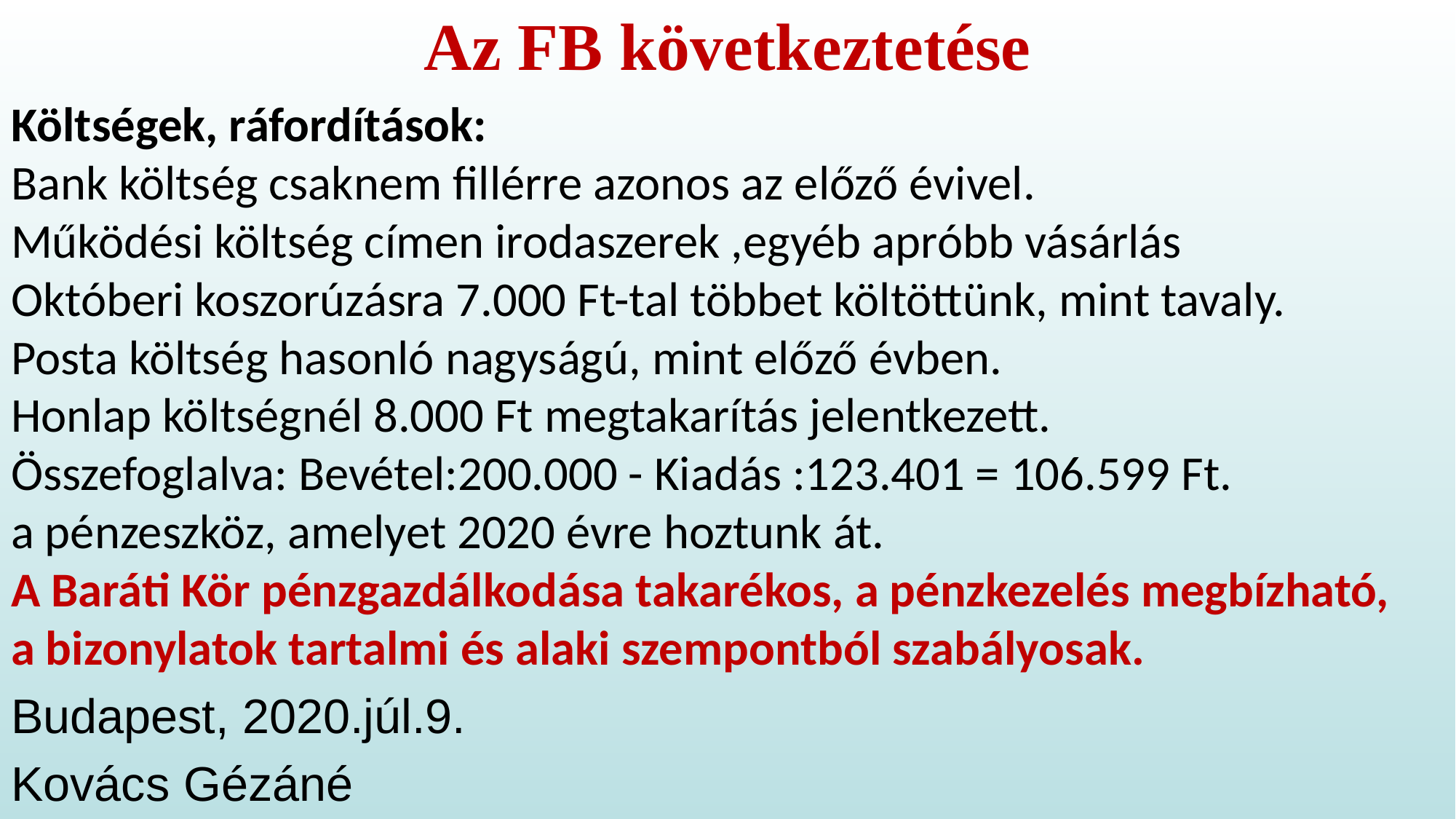

# Az FB következtetése
Költségek, ráfordítások:
Bank költség csaknem fillérre azonos az előző évivel.
Működési költség címen irodaszerek ,egyéb apróbb vásárlás
Októberi koszorúzásra 7.000 Ft-tal többet költöttünk, mint tavaly.
Posta költség hasonló nagyságú, mint előző évben.
Honlap költségnél 8.000 Ft megtakarítás jelentkezett.
Összefoglalva: Bevétel:200.000 - Kiadás :123.401 = 106.599 Ft.
a pénzeszköz, amelyet 2020 évre hoztunk át.
A Baráti Kör pénzgazdálkodása takarékos, a pénzkezelés megbízható,
a bizonylatok tartalmi és alaki szempontból szabályosak.
Budapest, 2020.júl.9.
Kovács Gézáné